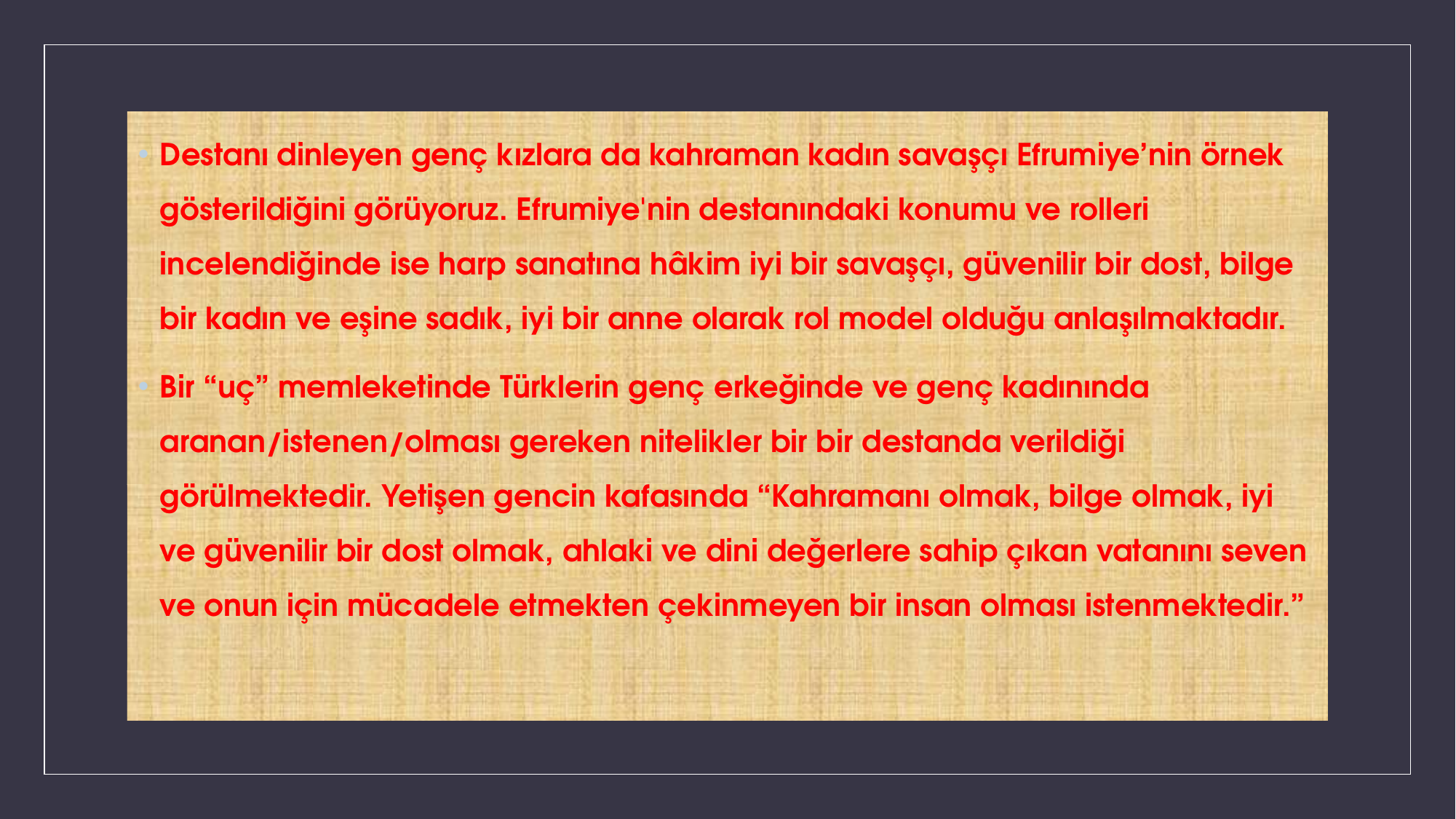

Destanı dinleyen genç kızlara da kahraman kadın savaşçı Efrumiye’nin örnek gösterildiğini görüyoruz. Efrumiye'nin destanındaki konumu ve rolleri incelendiğinde ise harp sanatına hâkim iyi bir savaşçı, güvenilir bir dost, bilge bir kadın ve eşine sadık, iyi bir anne olarak rol model olduğu anlaşılmaktadır.
Bir “uç” memleketinde Türklerin genç erkeğinde ve genç kadınında aranan/istenen/olması gereken nitelikler bir bir destanda verildiği görülmektedir. Yetişen gencin kafasında “Kahramanı olmak, bilge olmak, iyi ve güvenilir bir dost olmak, ahlaki ve dini değerlere sahip çıkan vatanını seven ve onun için mücadele etmekten çekinmeyen bir insan olması istenmektedir.”